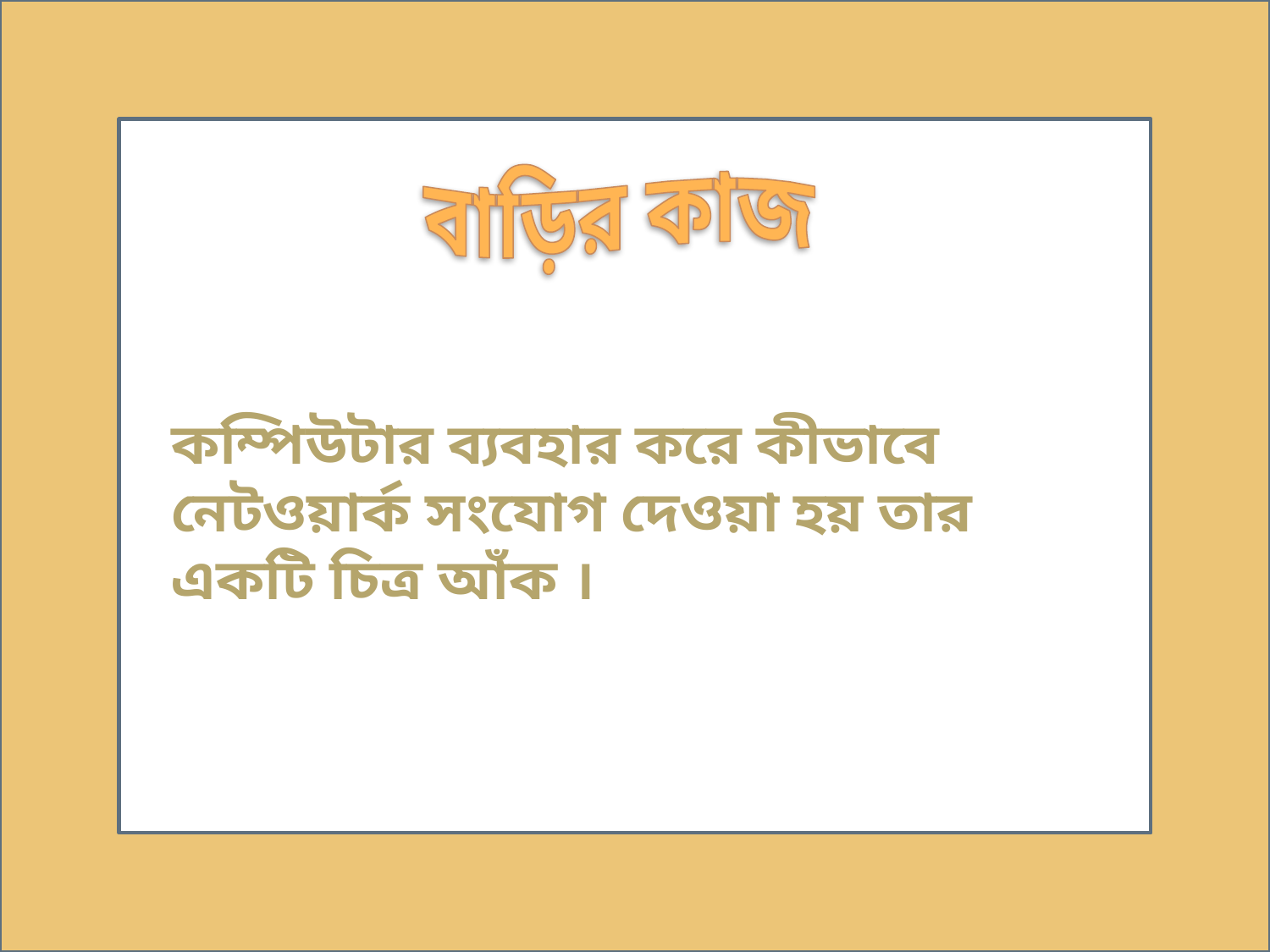

বাড়ির কাজ
কম্পিউটার ব্যবহার করে কীভাবে নেটওয়ার্ক সংযোগ দেওয়া হয় তার একটি চিত্র আঁক ।